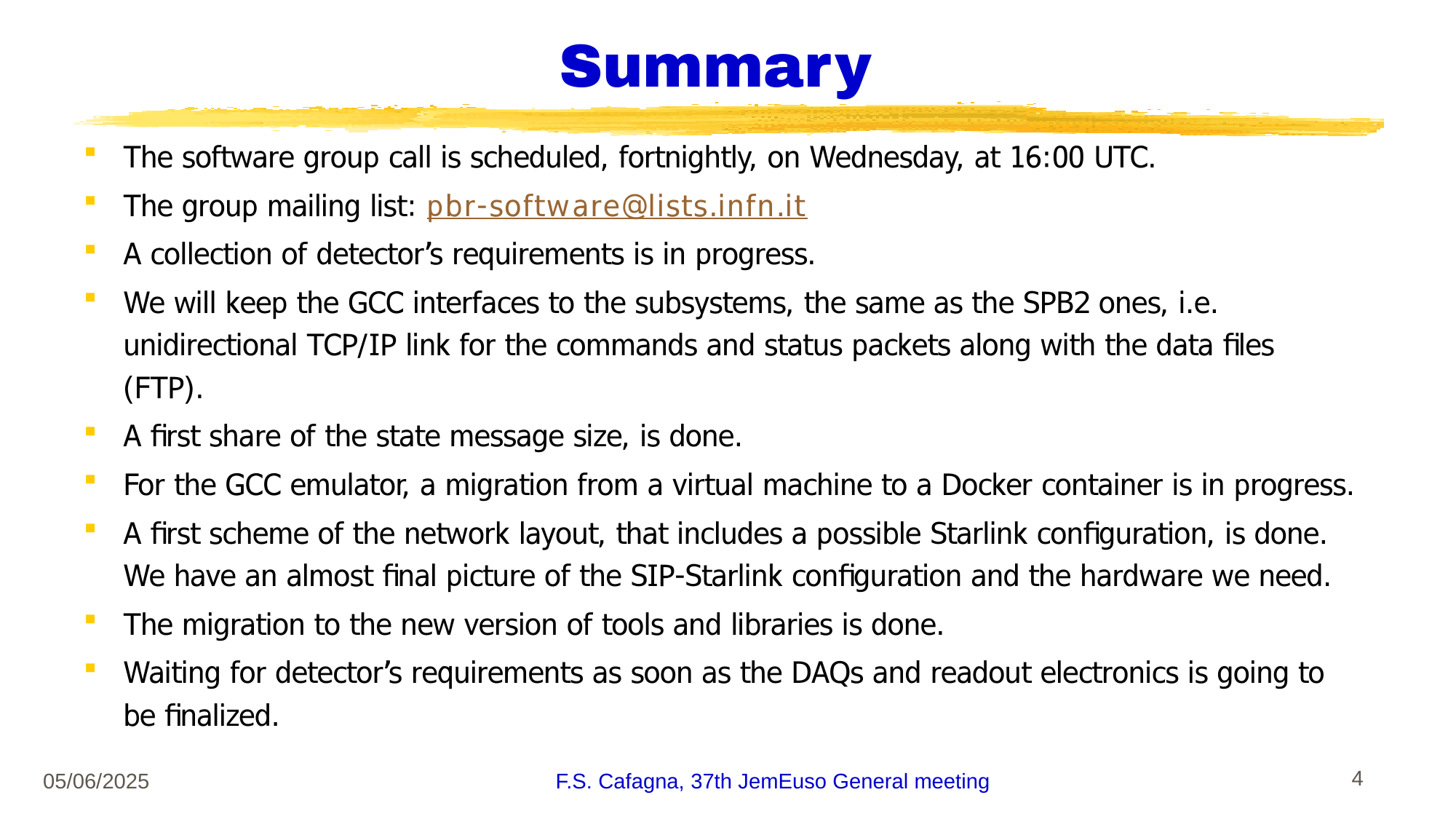

# Summary
The software group call is scheduled, fortnightly, on Wednesday, at 16:00 UTC.
The group mailing list: pbr-software@lists.infn.it
A collection of detector’s requirements is in progress.
We will keep the GCC interfaces to the subsystems, the same as the SPB2 ones, i.e. unidirectional TCP/IP link for the commands and status packets along with the data files (FTP).
A first share of the state message size, is done.
For the GCC emulator, a migration from a virtual machine to a Docker container is in progress.
A first scheme of the network layout, that includes a possible Starlink configuration, is done. We have an almost final picture of the SIP-Starlink configuration and the hardware we need.
The migration to the new version of tools and libraries is done.
Waiting for detector’s requirements as soon as the DAQs and readout electronics is going to be finalized.
05/06/2025
F.S. Cafagna, 37th JemEuso General meeting
 4